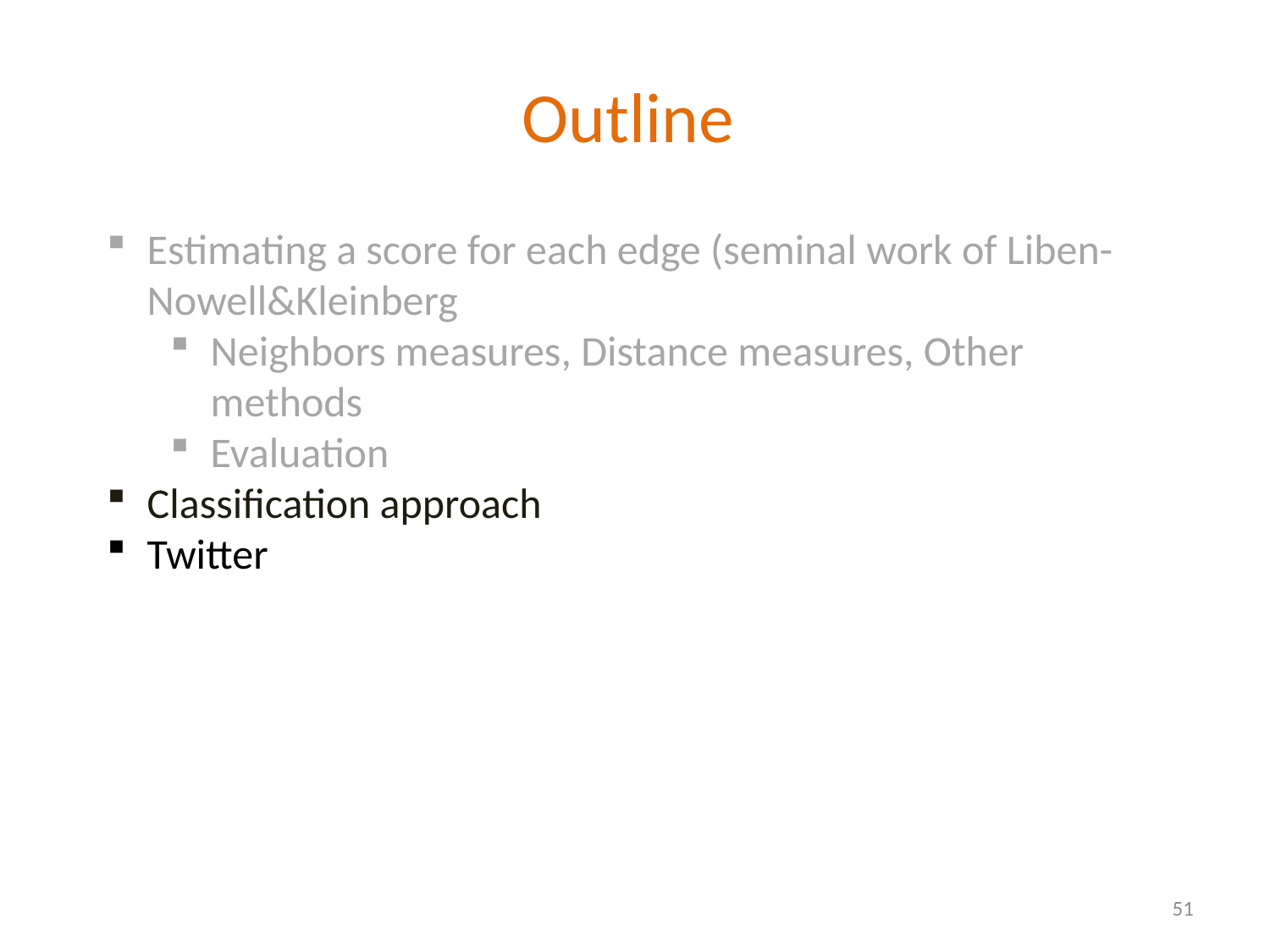

Outline
Estimating a score for each edge (seminal work of Liben-Nowell&Kleinberg
Neighbors measures, Distance measures, Other methods
Evaluation
Classification approach
Twitter
51